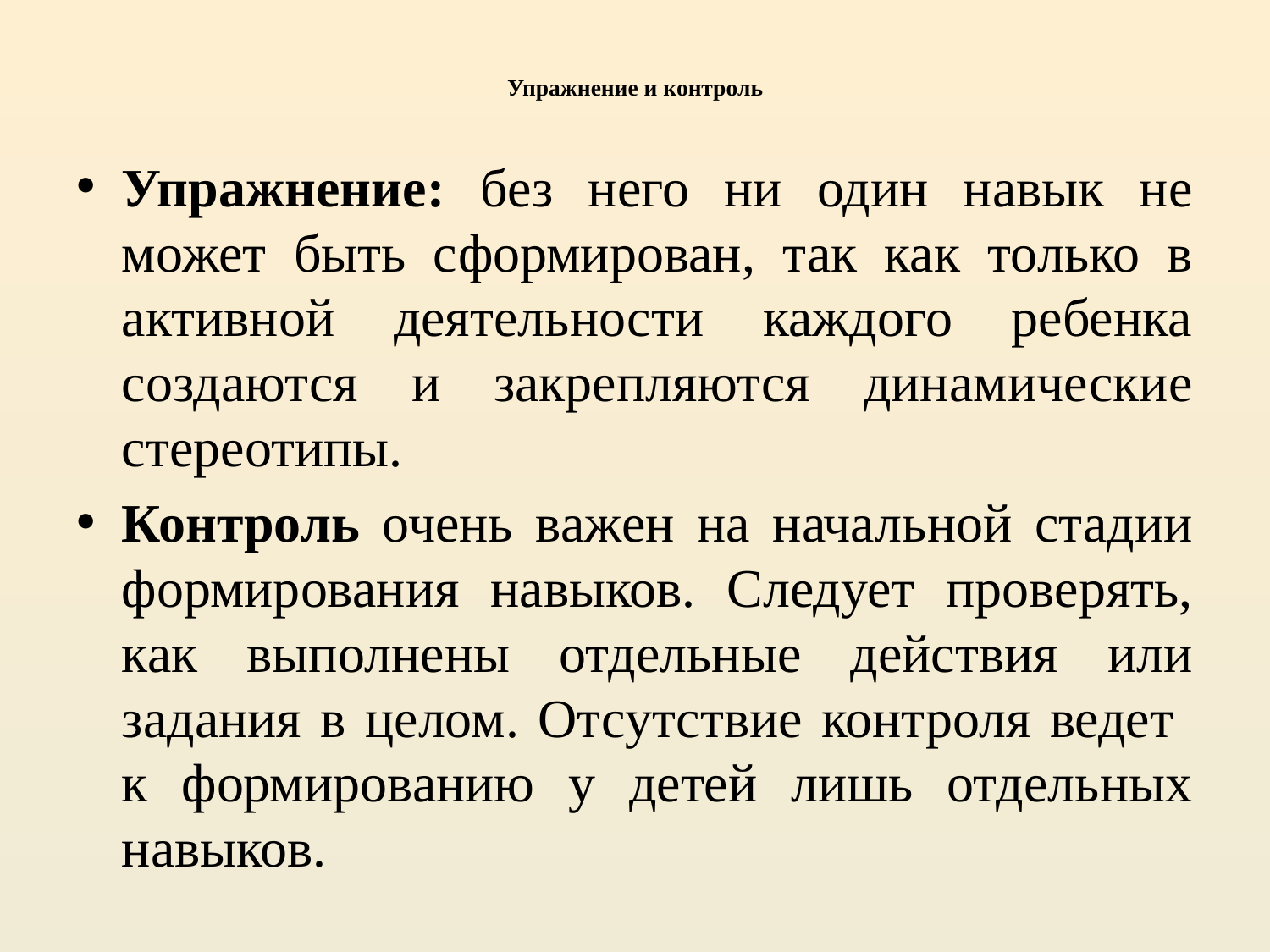

# Упражнение и контроль
Упражнение: без него ни один навык не может быть сформирован, так как только в активной деятельности каждого ребенка создаются и закрепляются динамические стереотипы.
Контроль очень важен на начальной стадии формирования навыков. Следует проверять, как выполнены отдельные действия или задания в целом. Отсутствие контроля ведет
к формированию у детей лишь отдельных навыков.